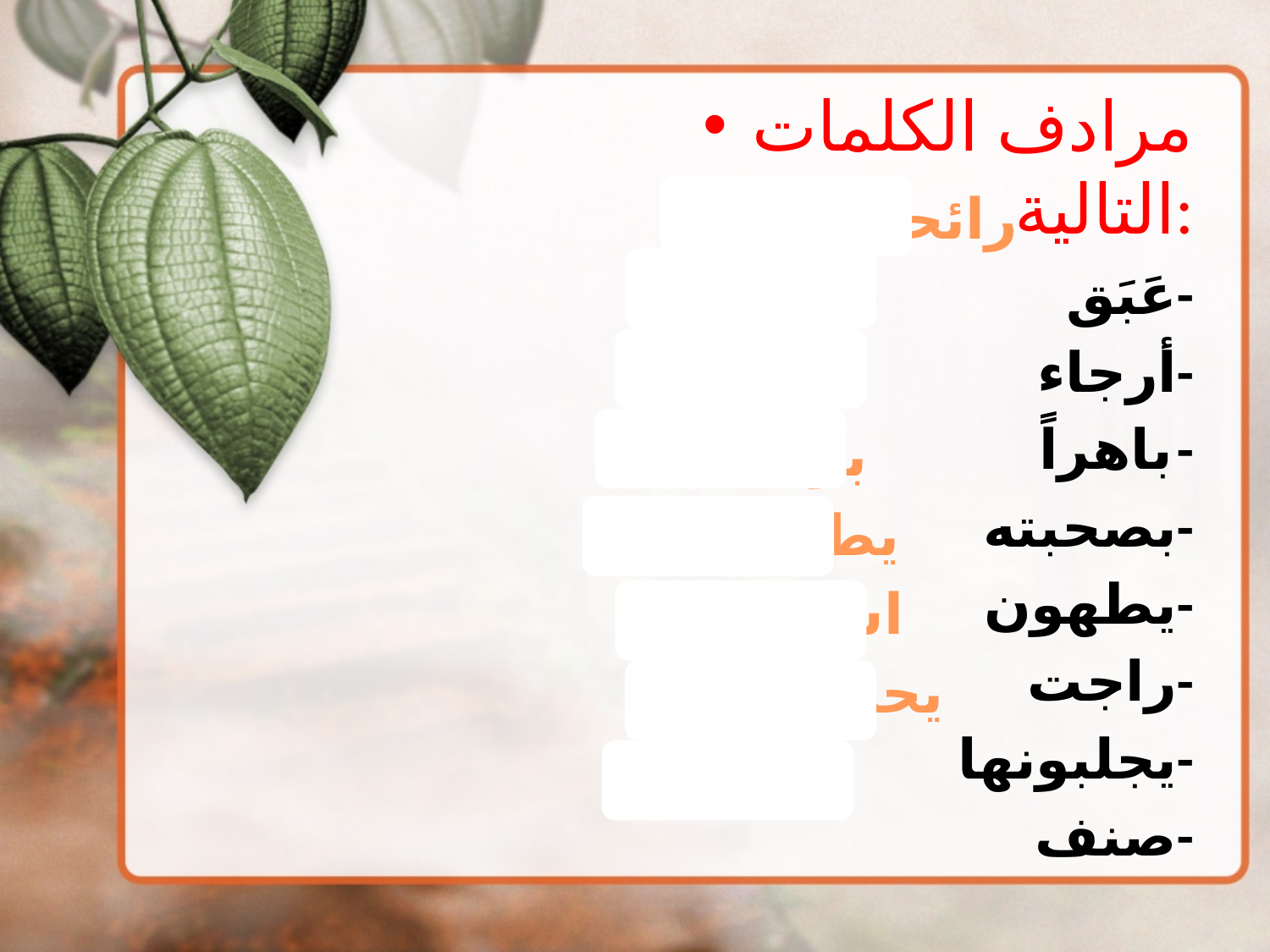

مرادف الكلمات التالية:
عَبَق-
أرجاء-
باهراً-
بصحبته-
يطهون-
راجت-
يجلبونها-
صنف-

رائحة الطيب
انحاء
عظيما
برفقته
يطبخون
اشتهرت
يحضرونها
نوع